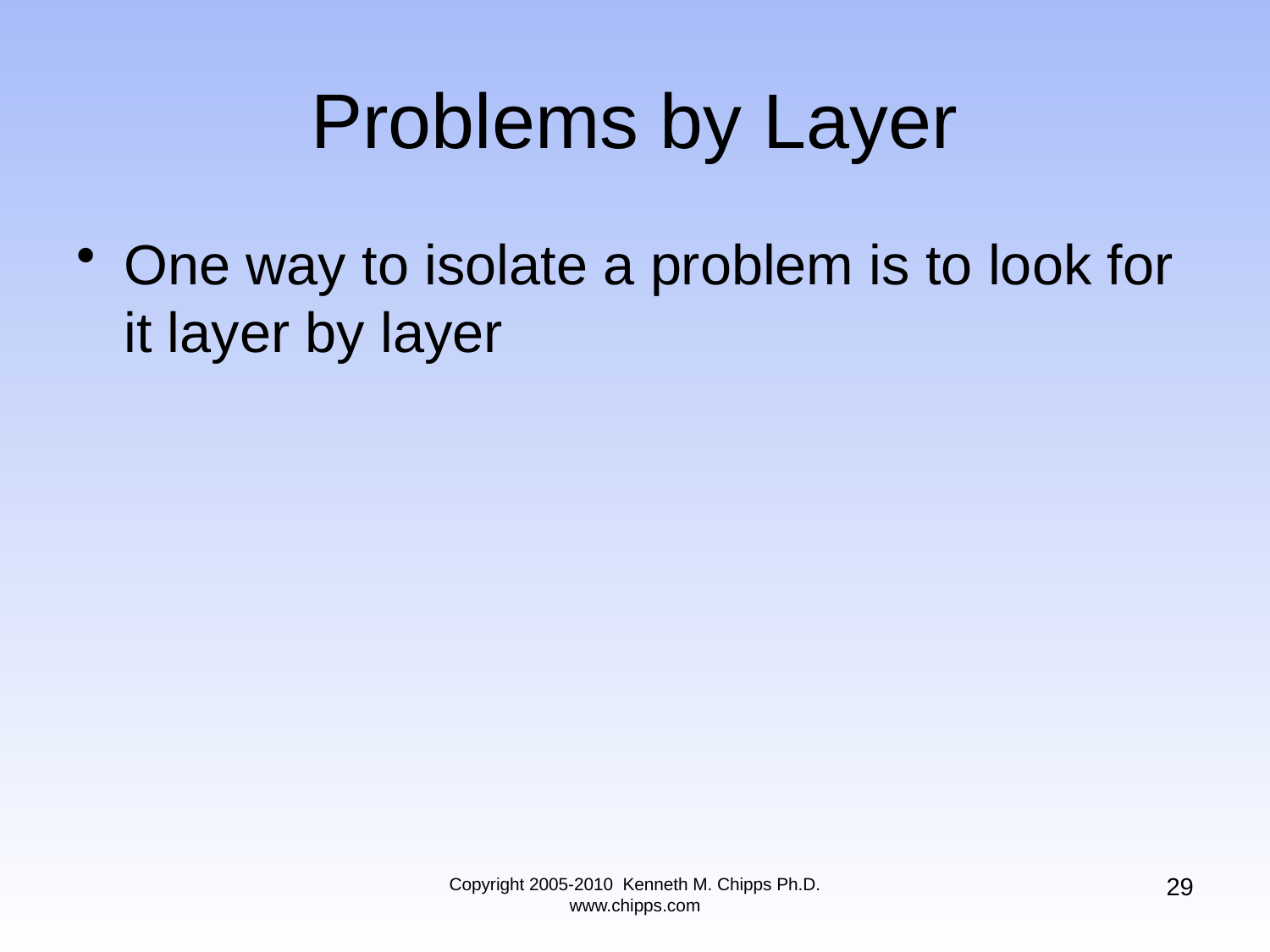

# Problems by Layer
One way to isolate a problem is to look for it layer by layer
29
Copyright 2005-2010  Kenneth M. Chipps Ph.D. www.chipps.com